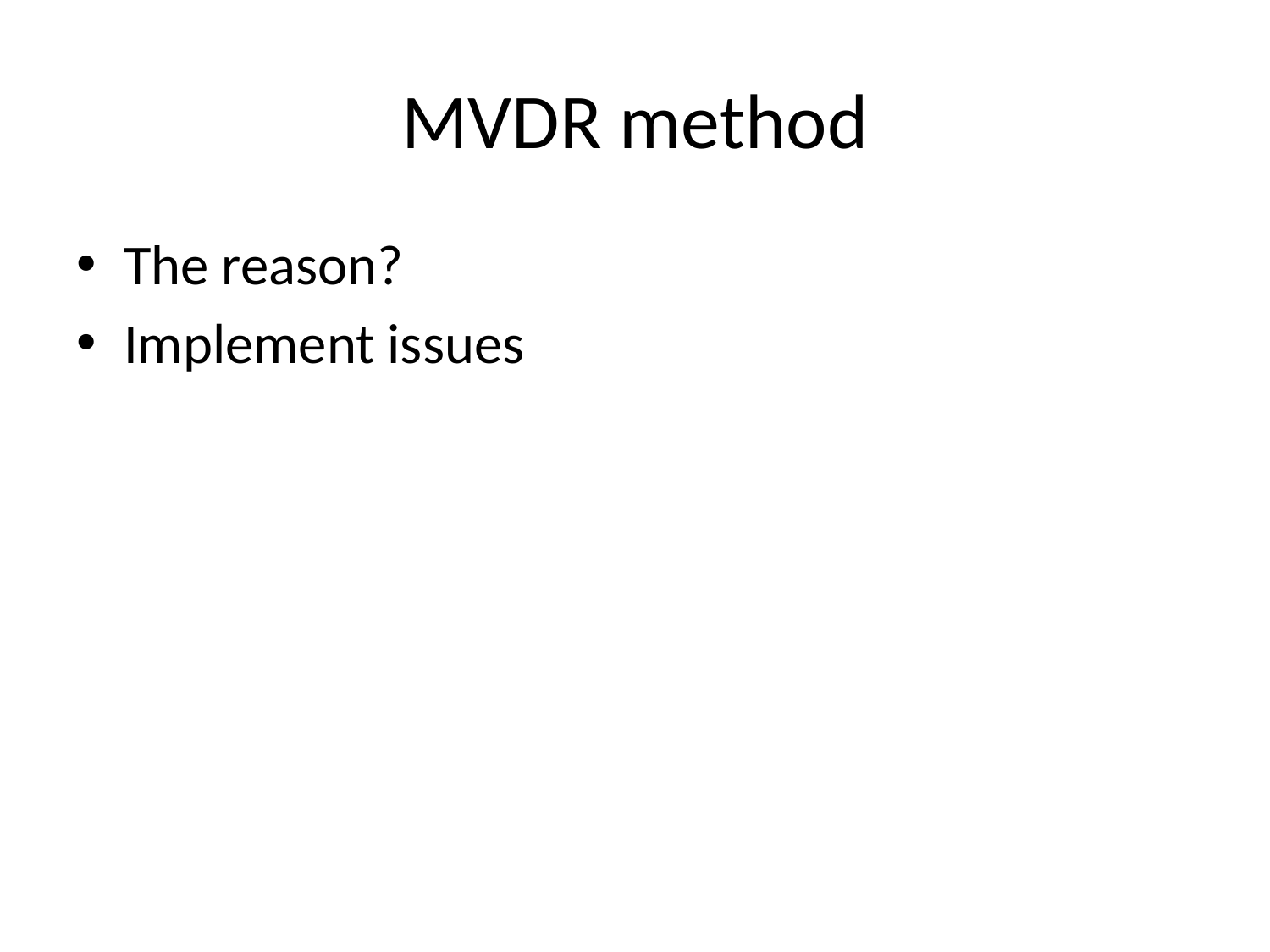

# MVDR method
The reason?
Implement issues